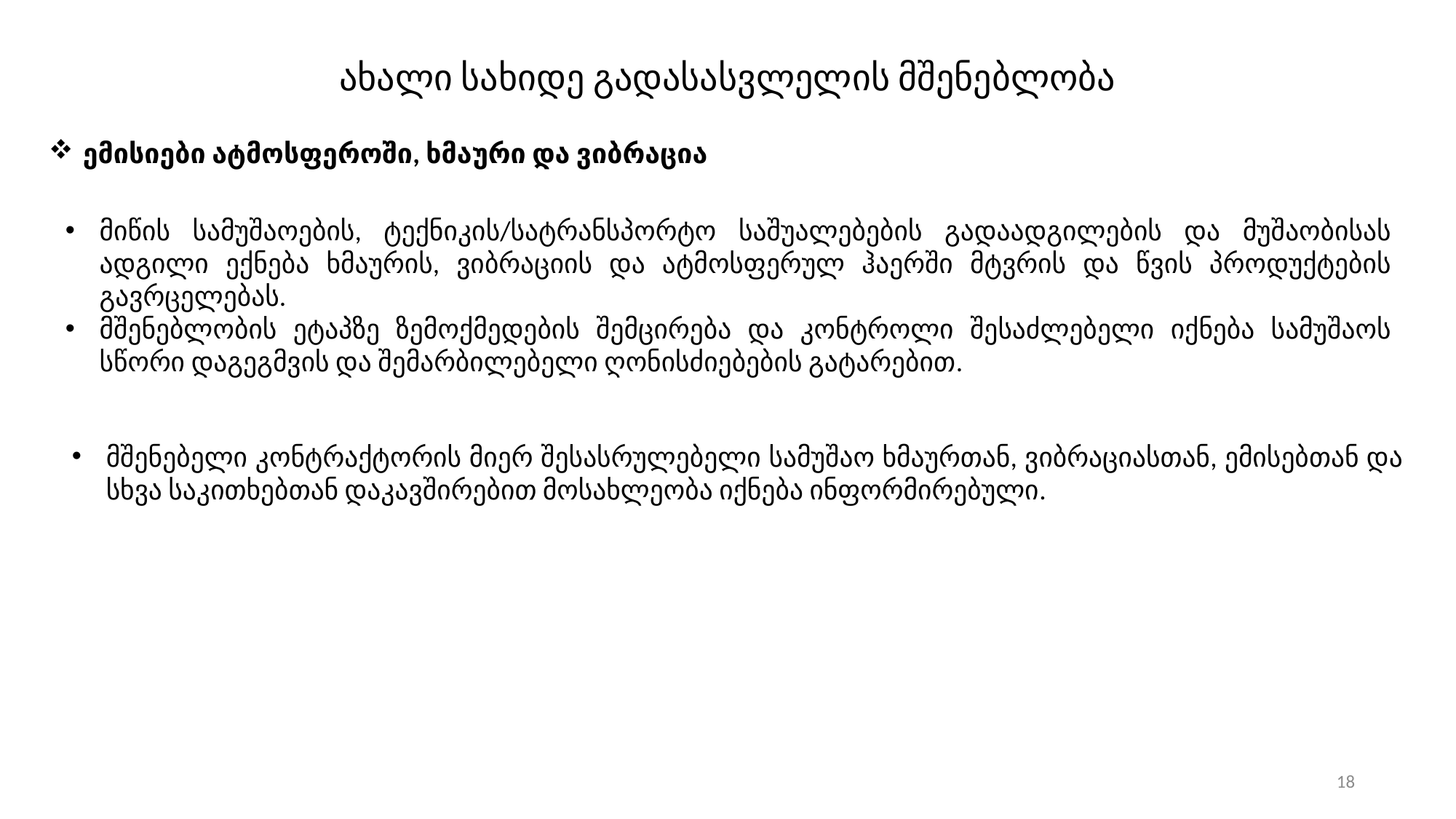

ახალი სახიდე გადასასვლელის მშენებლობა
ემისიები ატმოსფეროში, ხმაური და ვიბრაცია
მიწის სამუშაოების, ტექნიკის/სატრანსპორტო საშუალებების გადაადგილების და მუშაობისას ადგილი ექნება ხმაურის, ვიბრაციის და ატმოსფერულ ჰაერში მტვრის და წვის პროდუქტების გავრცელებას.
მშენებლობის ეტაპზე ზემოქმედების შემცირება და კონტროლი შესაძლებელი იქნება სამუშაოს სწორი დაგეგმვის და შემარბილებელი ღონისძიებების გატარებით.

მშენებელი კონტრაქტორის მიერ შესასრულებელი სამუშაო ხმაურთან, ვიბრაციასთან, ემისებთან და სხვა საკითხებთან დაკავშირებით მოსახლეობა იქნება ინფორმირებული.
18